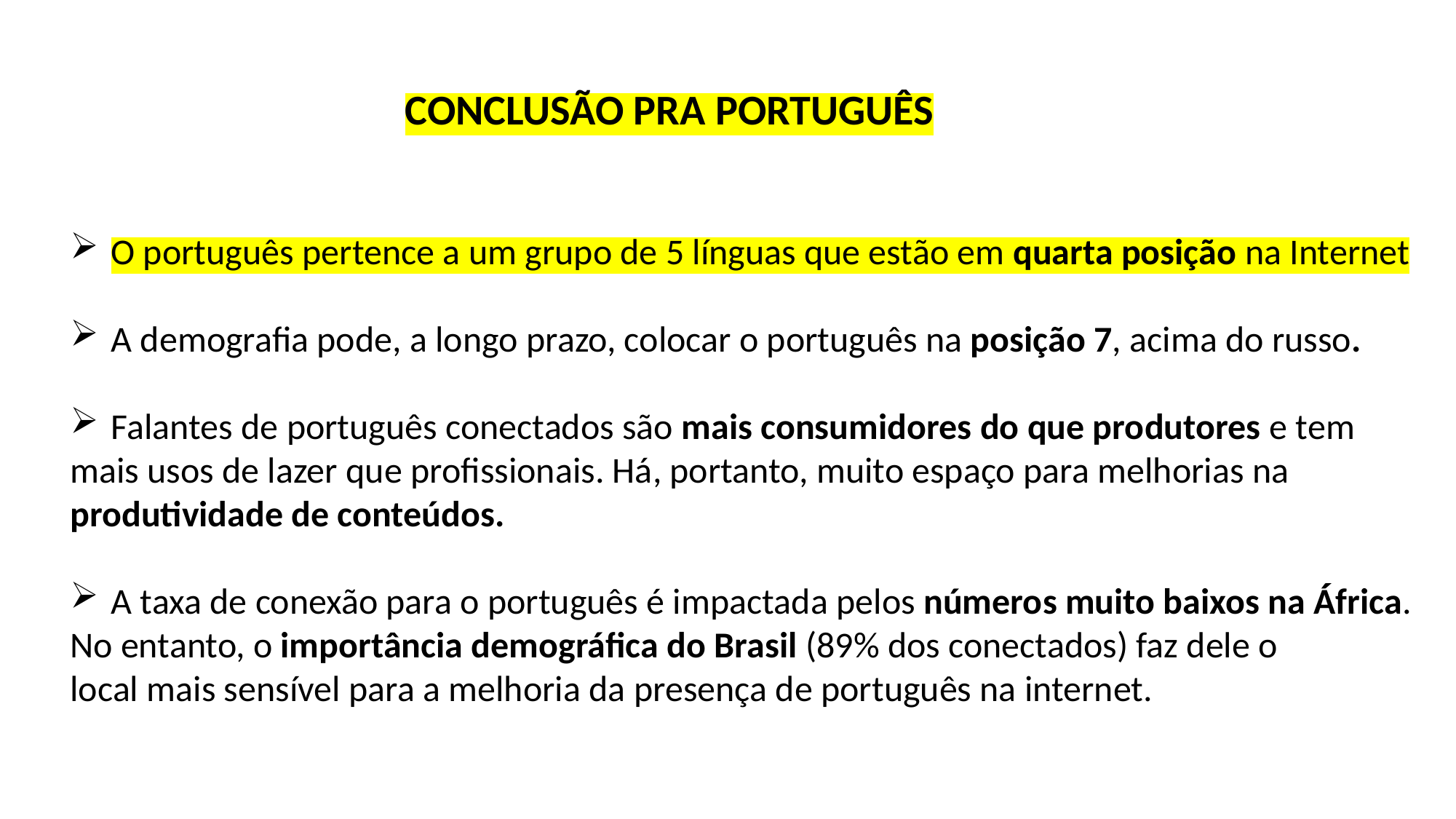

CONCLUSÃO PRA PORTUGUÊS
O português pertence a um grupo de 5 línguas que estão em quarta posição na Internet

A demografia pode, a longo prazo, colocar o português na posição 7, acima do russo.

Falantes de português conectados são mais consumidores do que produtores e tem
mais usos de lazer que profissionais. Há, portanto, muito espaço para melhorias na
produtividade de conteúdos.

A taxa de conexão para o português é impactada pelos números muito baixos na África.
No entanto, o importância demográfica do Brasil (89% dos conectados) faz dele o
local mais sensível para a melhoria da presença de português na internet.